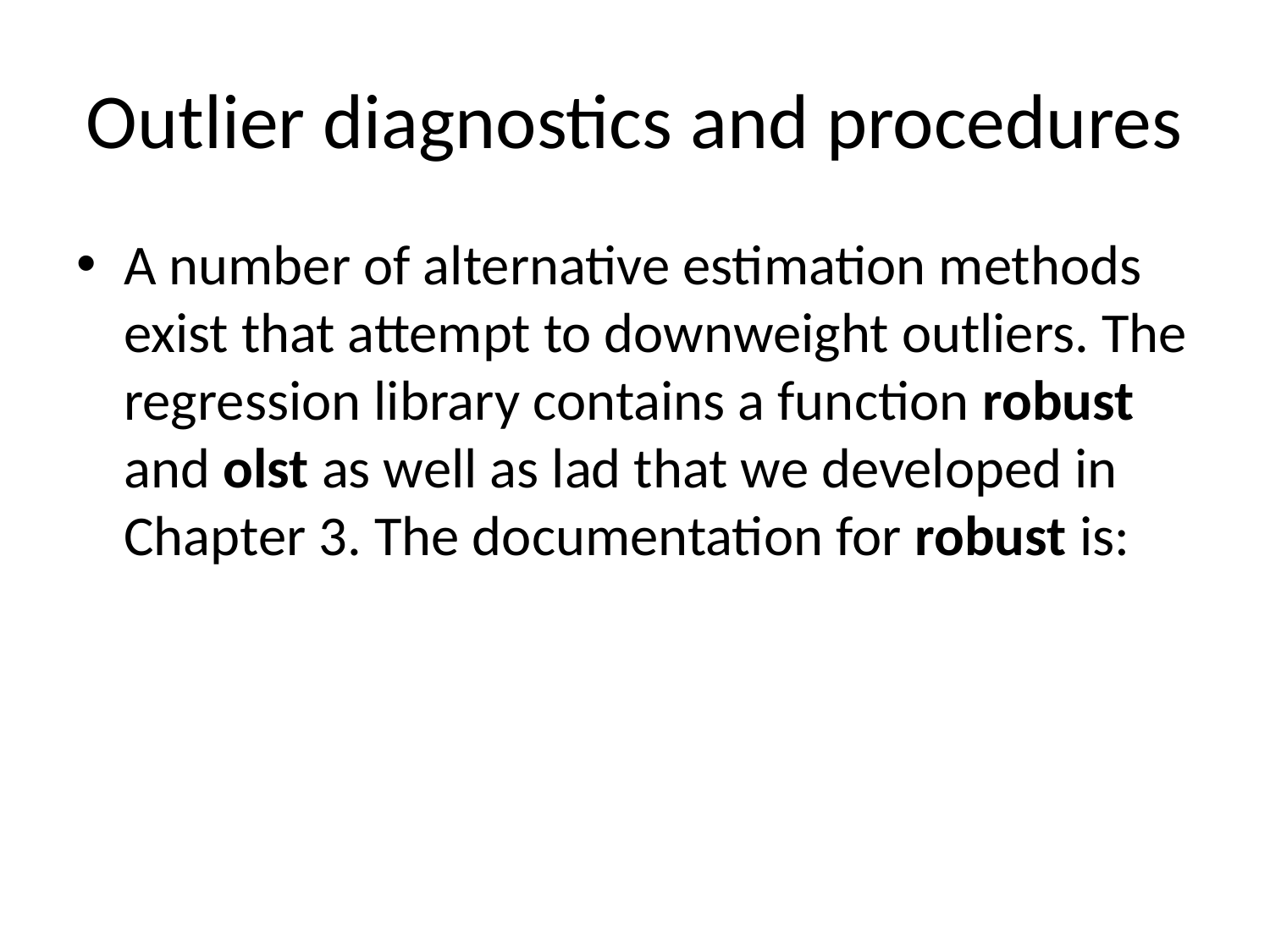

# Outlier diagnostics and procedures
A number of alternative estimation methods exist that attempt to downweight outliers. The regression library contains a function robust and olst as well as lad that we developed in Chapter 3. The documentation for robust is: